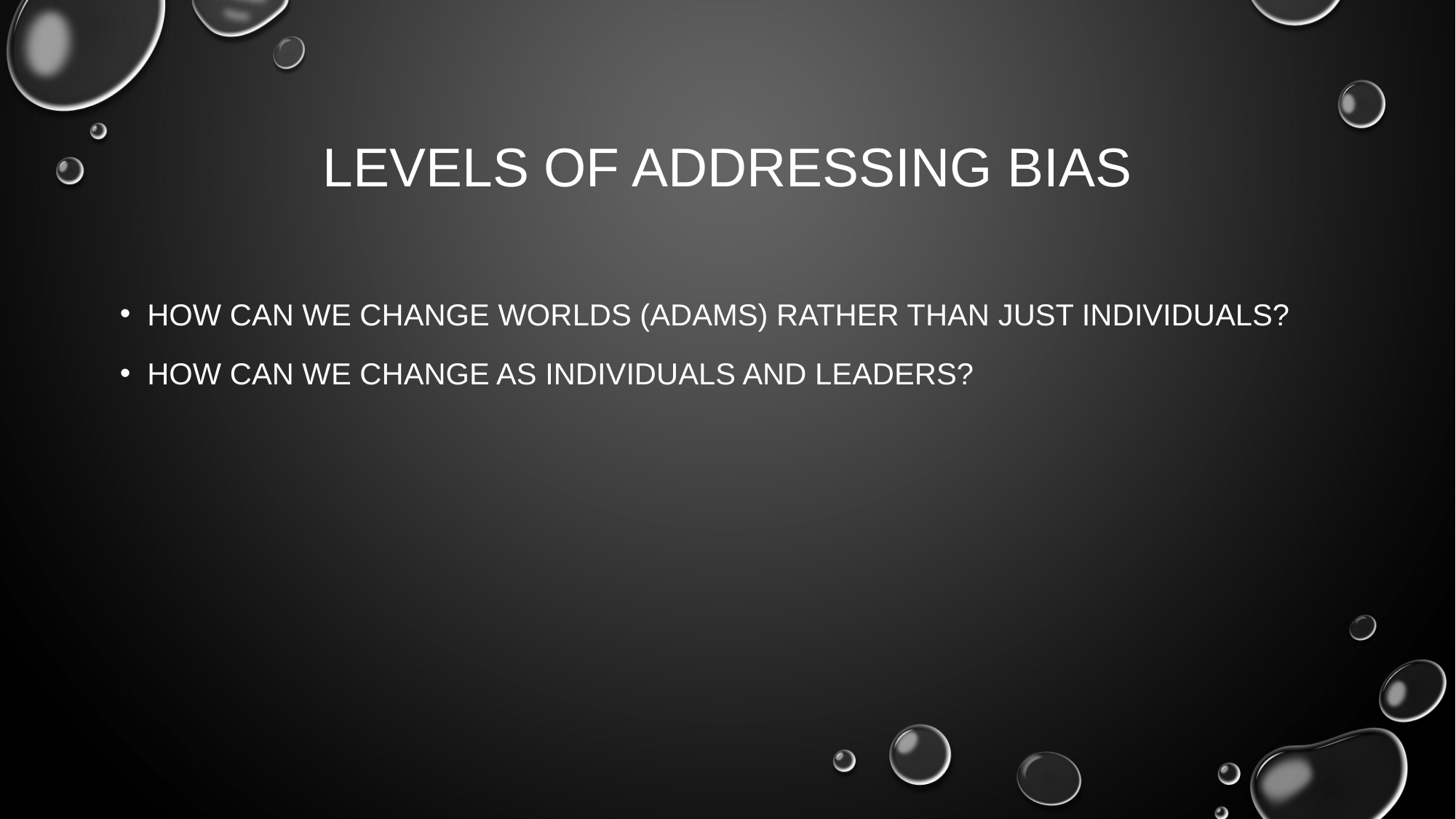

# Levels of addressing bias
How can we Change worlds (Adams) rather than just individuals?
How can we change as individuals and leaders?